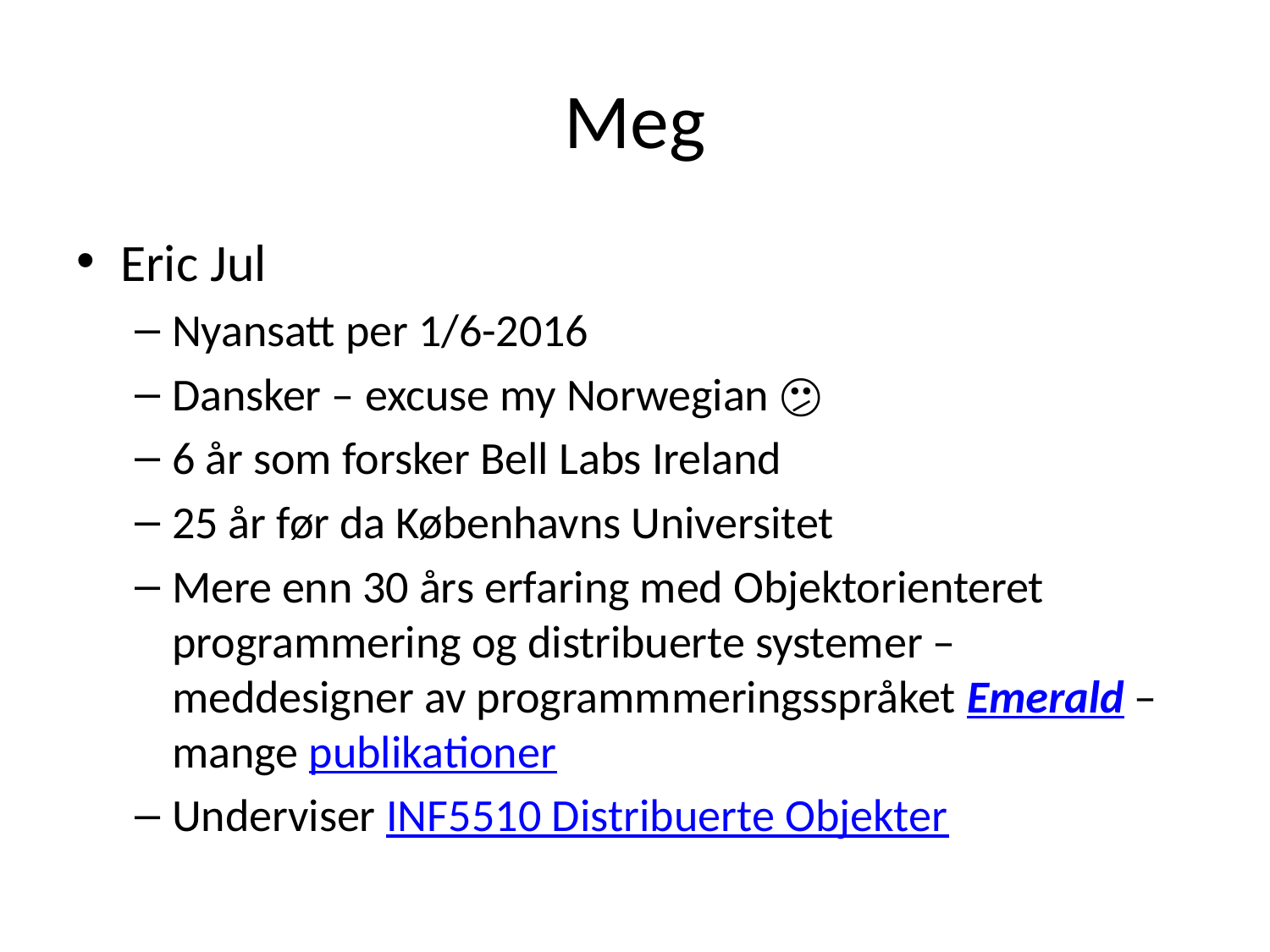

# Meg
Eric Jul
Nyansatt per 1/6-2016
Dansker – excuse my Norwegian 😕
6 år som forsker Bell Labs Ireland
25 år før da Københavns Universitet
Mere enn 30 års erfaring med Objektorienteret programmering og distribuerte systemer – meddesigner av programmmeringsspråket Emerald – mange publikationer
Underviser INF5510 Distribuerte Objekter